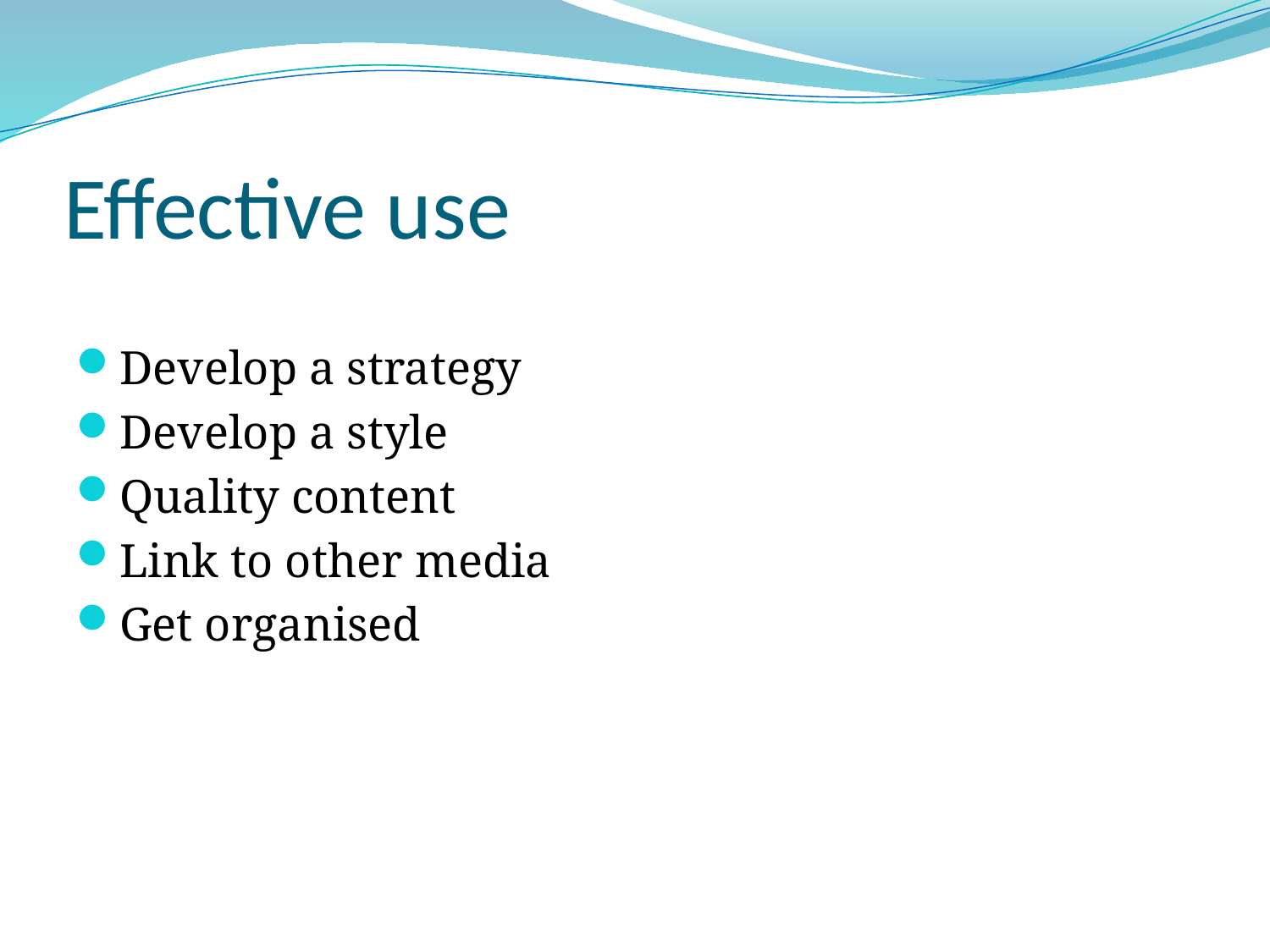

# Effective use

Develop a strategy
Develop a style
Quality content
Link to other media
Get organised